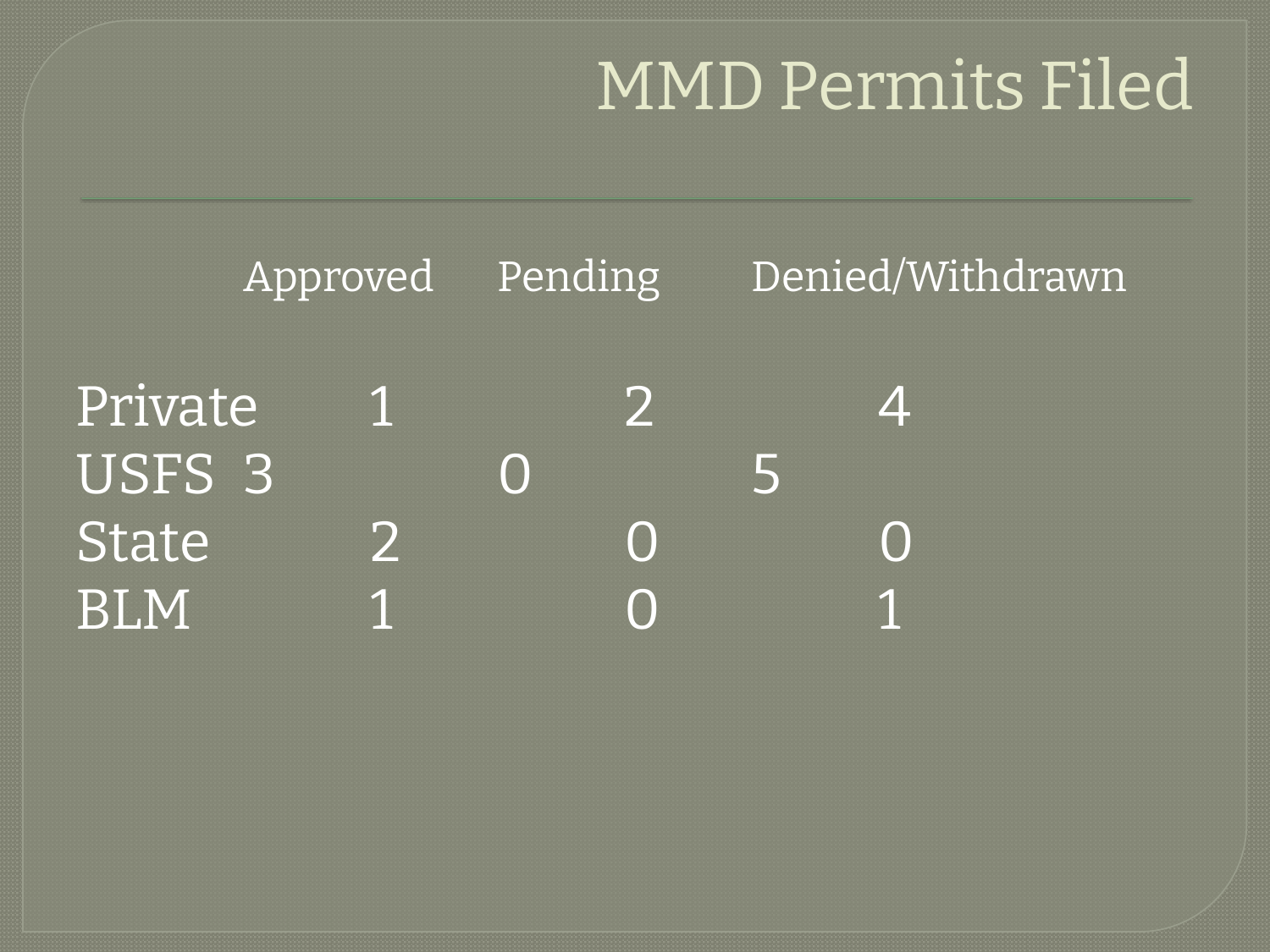

# MMD Permits Filed
		Approved	Pending	Denied/Withdrawn

Private	1		2		4
USFS	3		0		5
State		2		0		0
BLM		1		0		1